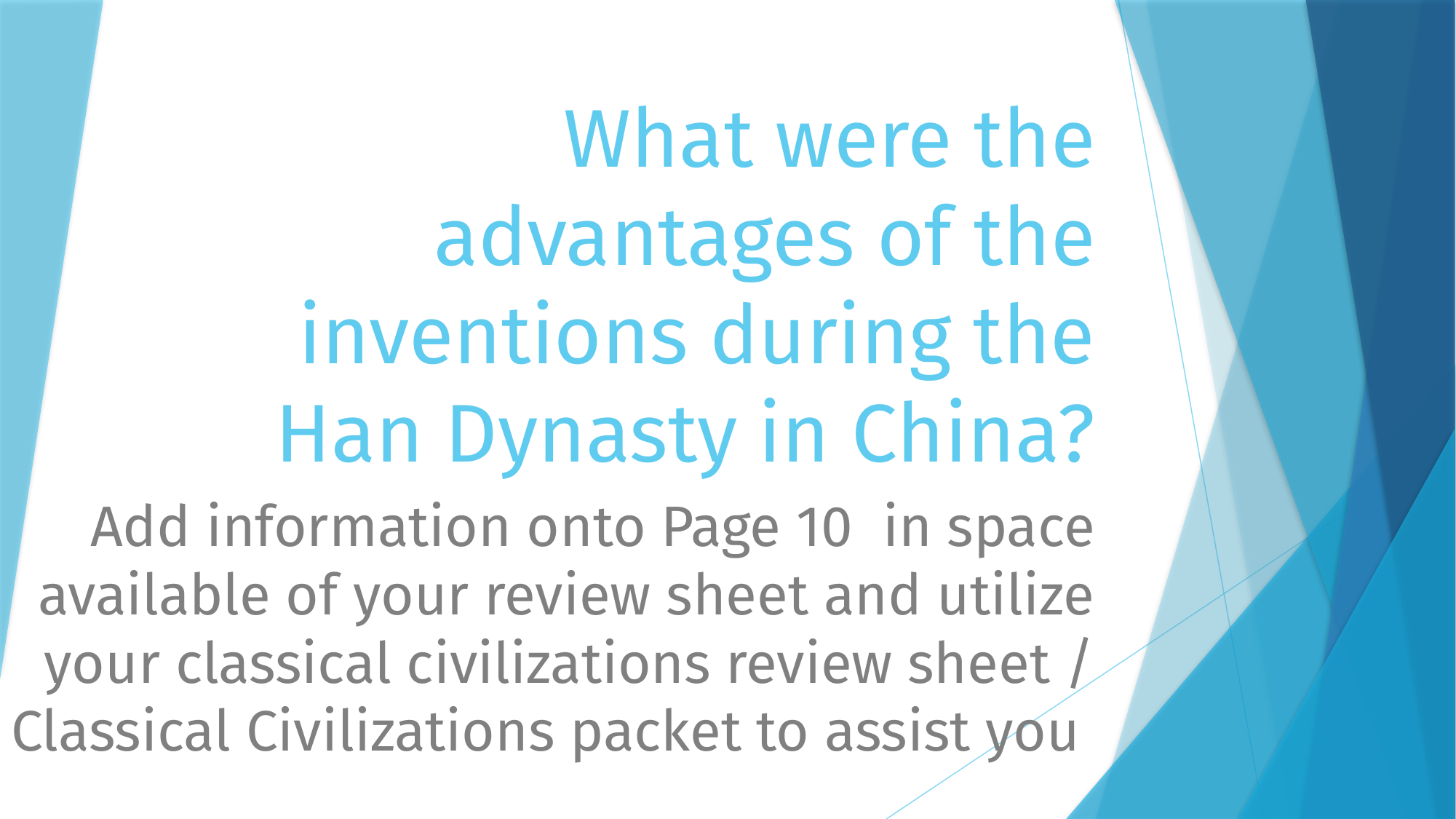

# What were the advantages of the inventions during the Han Dynasty in China?
Add information onto Page 10  in space available of your review sheet and utilize your classical civilizations review sheet / Classical Civilizations packet to assist you